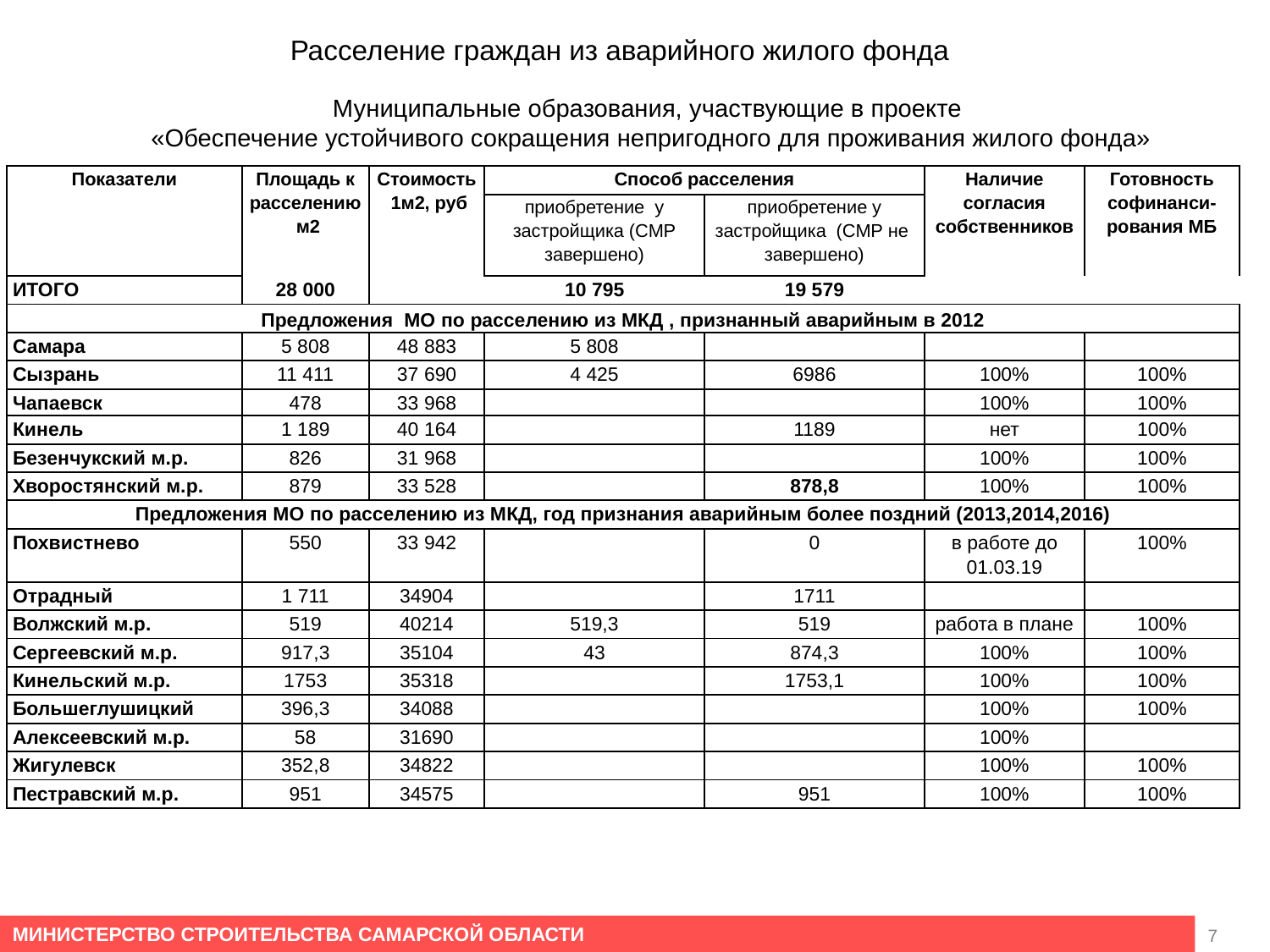

Расселение граждан из аварийного жилого фонда
Муниципальные образования, участвующие в проекте
«Обеспечение устойчивого сокращения непригодного для проживания жилого фонда»
| Показатели | Площадь к расселению м2 | Стоимость 1м2, руб | Способ расселения |  | Наличие согласия собственников | Готовность софинанси-рования МБ |
| --- | --- | --- | --- | --- | --- | --- |
|  |  |  | приобретение у застройщика (СМР завершено) | приобретение у застройщика (СМР не завершено) |  |  |
| ИТОГО | 28 000 |  | 10 795 | 19 579 |  |  |
| Предложения МО по расселению из МКД , признанный аварийным в 2012 |  |  |  |  |  |  |
| Самара | 5 808 | 48 883 | 5 808 |  |  |  |
| Сызрань | 11 411 | 37 690 | 4 425 | 6986 | 100% | 100% |
| Чапаевск | 478 | 33 968 |  |  | 100% | 100% |
| Кинель | 1 189 | 40 164 |  | 1189 | нет | 100% |
| Безенчукский м.р. | 826 | 31 968 |  |  | 100% | 100% |
| Хворостянский м.р. | 879 | 33 528 |  | 878,8 | 100% | 100% |
| Предложения МО по расселению из МКД, год признания аварийным более поздний (2013,2014,2016) |  |  |  |  |  |  |
| Похвистнево | 550 | 33 942 |  | 0 | в работе до 01.03.19 | 100% |
| Отрадный | 1 711 | 34904 |  | 1711 |  |  |
| Волжский м.р. | 519 | 40214 | 519,3 | 519 | работа в плане | 100% |
| Сергеевский м.р. | 917,3 | 35104 | 43 | 874,3 | 100% | 100% |
| Кинельский м.р. | 1753 | 35318 |  | 1753,1 | 100% | 100% |
| Большеглушицкий | 396,3 | 34088 |  |  | 100% | 100% |
| Алексеевский м.р. | 58 | 31690 |  |  | 100% |  |
| Жигулевск | 352,8 | 34822 |  |  | 100% | 100% |
| Пестравский м.р. | 951 | 34575 |  | 951 | 100% | 100% |
7
МИНИСТЕРСТВО СТРОИТЕЛЬСТВА САМАРСКОЙ ОБЛАСТИ